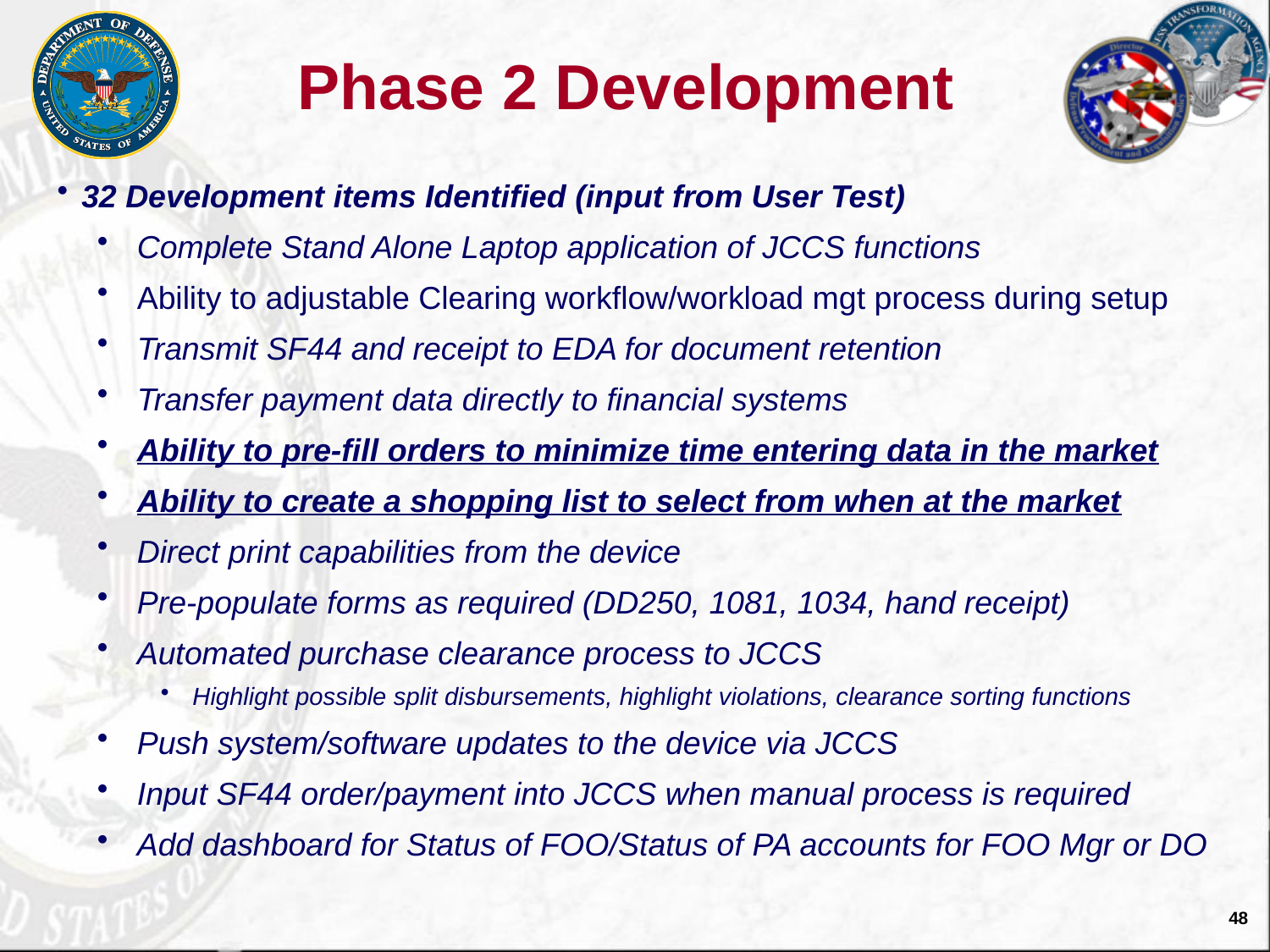

# Phase 2 Development
32 Development items Identified (input from User Test)
Complete Stand Alone Laptop application of JCCS functions
Ability to adjustable Clearing workflow/workload mgt process during setup
Transmit SF44 and receipt to EDA for document retention
Transfer payment data directly to financial systems
Ability to pre-fill orders to minimize time entering data in the market
Ability to create a shopping list to select from when at the market
Direct print capabilities from the device
Pre-populate forms as required (DD250, 1081, 1034, hand receipt)
Automated purchase clearance process to JCCS
Highlight possible split disbursements, highlight violations, clearance sorting functions
Push system/software updates to the device via JCCS
Input SF44 order/payment into JCCS when manual process is required
Add dashboard for Status of FOO/Status of PA accounts for FOO Mgr or DO